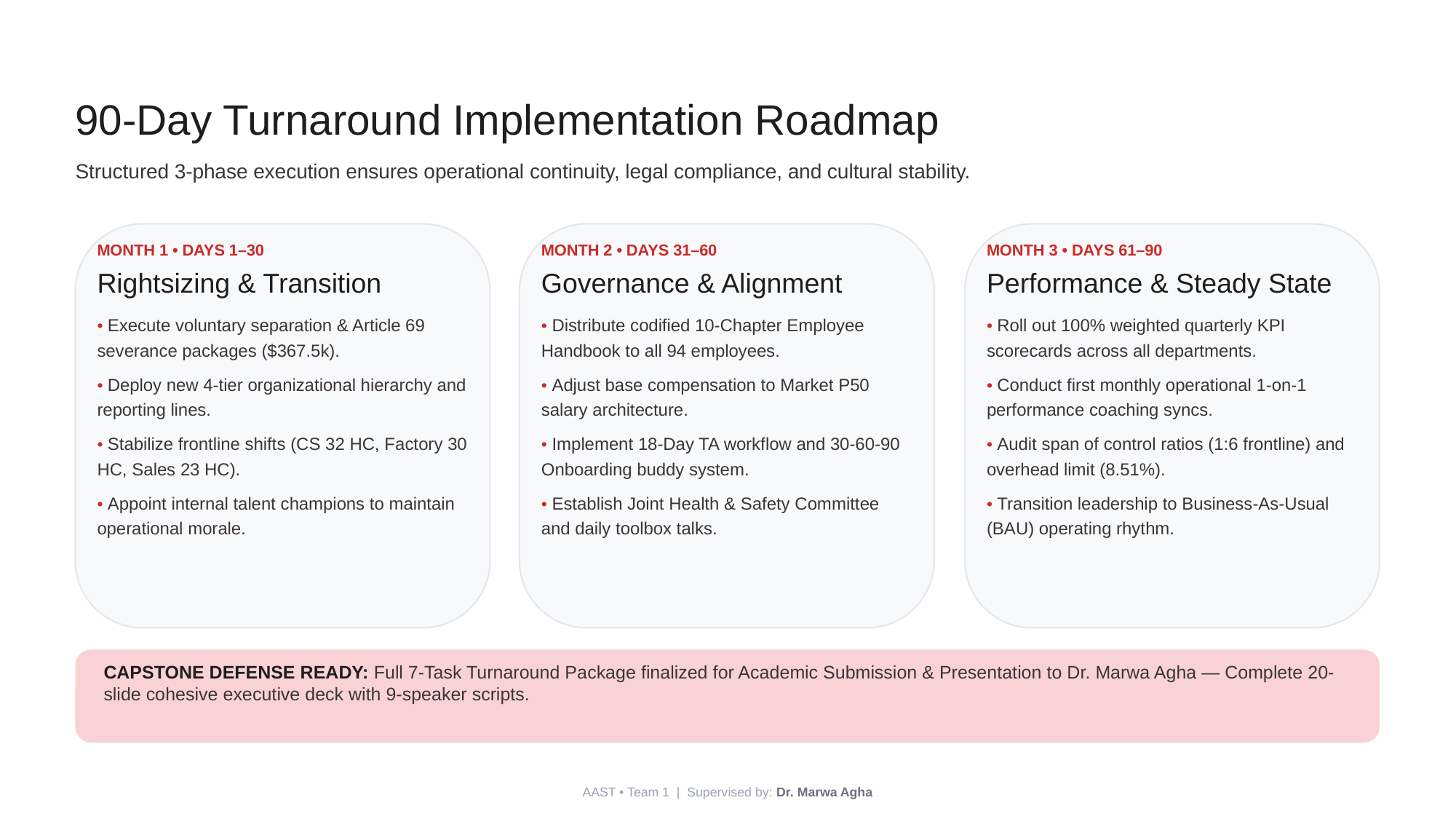

90-Day Turnaround Implementation Roadmap
Structured 3-phase execution ensures operational continuity, legal compliance, and cultural stability.

MONTH 1 • DAYS 1–30
Rightsizing & Transition
• Execute voluntary separation & Article 69 severance packages ($367.5k).
• Deploy new 4-tier organizational hierarchy and reporting lines.
• Stabilize frontline shifts (CS 32 HC, Factory 30 HC, Sales 23 HC).
• Appoint internal talent champions to maintain operational morale.
MONTH 2 • DAYS 31–60
Governance & Alignment
• Distribute codified 10-Chapter Employee Handbook to all 94 employees.
• Adjust base compensation to Market P50 salary architecture.
• Implement 18-Day TA workflow and 30-60-90 Onboarding buddy system.
• Establish Joint Health & Safety Committee and daily toolbox talks.
MONTH 3 • DAYS 61–90
Performance & Steady State
• Roll out 100% weighted quarterly KPI scorecards across all departments.
• Conduct first monthly operational 1-on-1 performance coaching syncs.
• Audit span of control ratios (1:6 frontline) and overhead limit (8.51%).
• Transition leadership to Business-As-Usual (BAU) operating rhythm.

CAPSTONE DEFENSE READY: Full 7-Task Turnaround Package finalized for Academic Submission & Presentation to Dr. Marwa Agha — Complete 20-slide cohesive executive deck with 9-speaker scripts.
AAST • Team 1  |  Supervised by: Dr. Marwa Agha